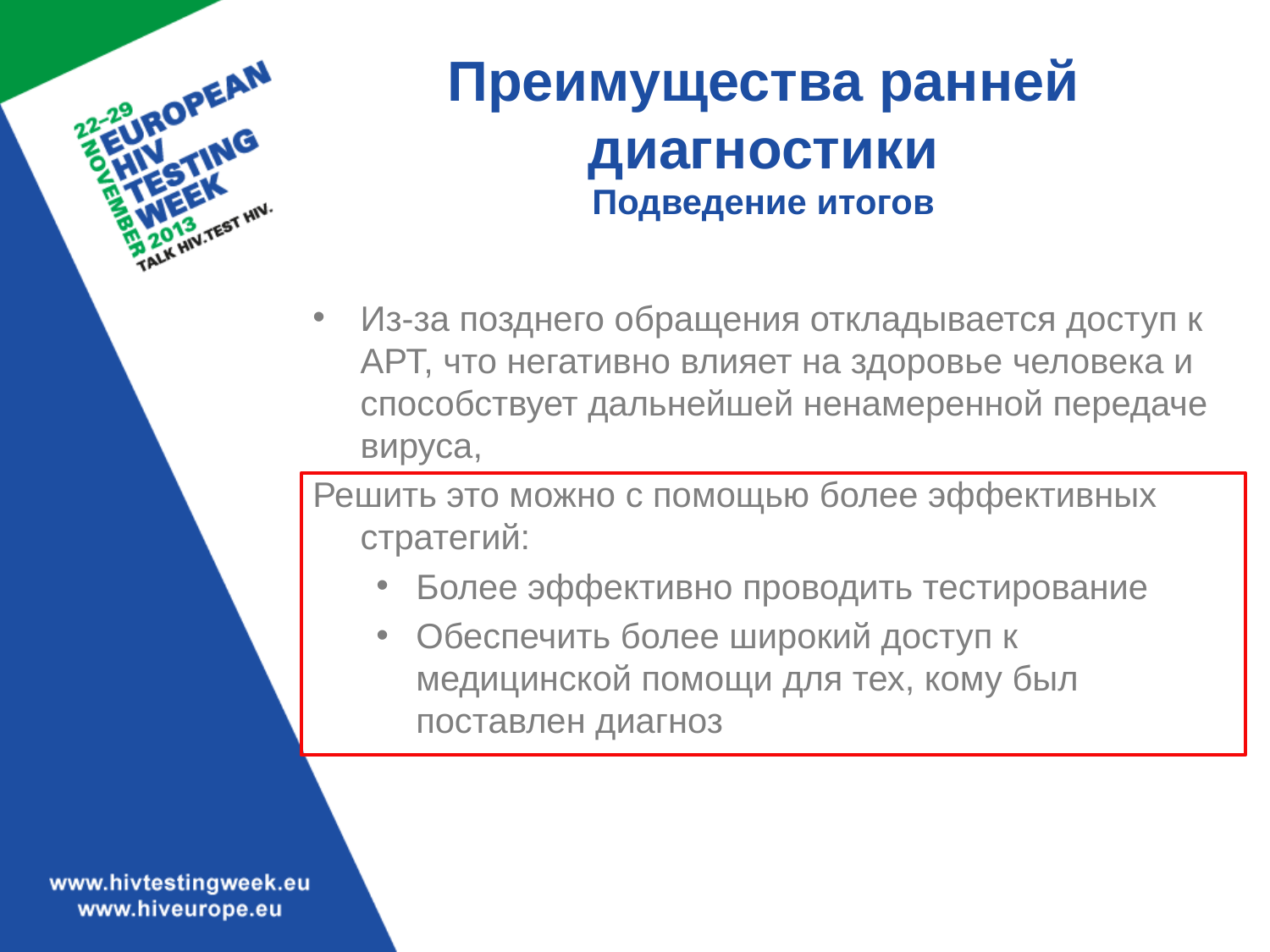

Преимущества ранней диагностики
Подведение итогов
Из-за позднего обращения откладывается доступ к АРТ, что негативно влияет на здоровье человека и способствует дальнейшей ненамеренной передаче вируса,
Решить это можно с помощью более эффективных стратегий:
Более эффективно проводить тестирование
Обеспечить более широкий доступ к медицинской помощи для тех, кому был поставлен диагноз